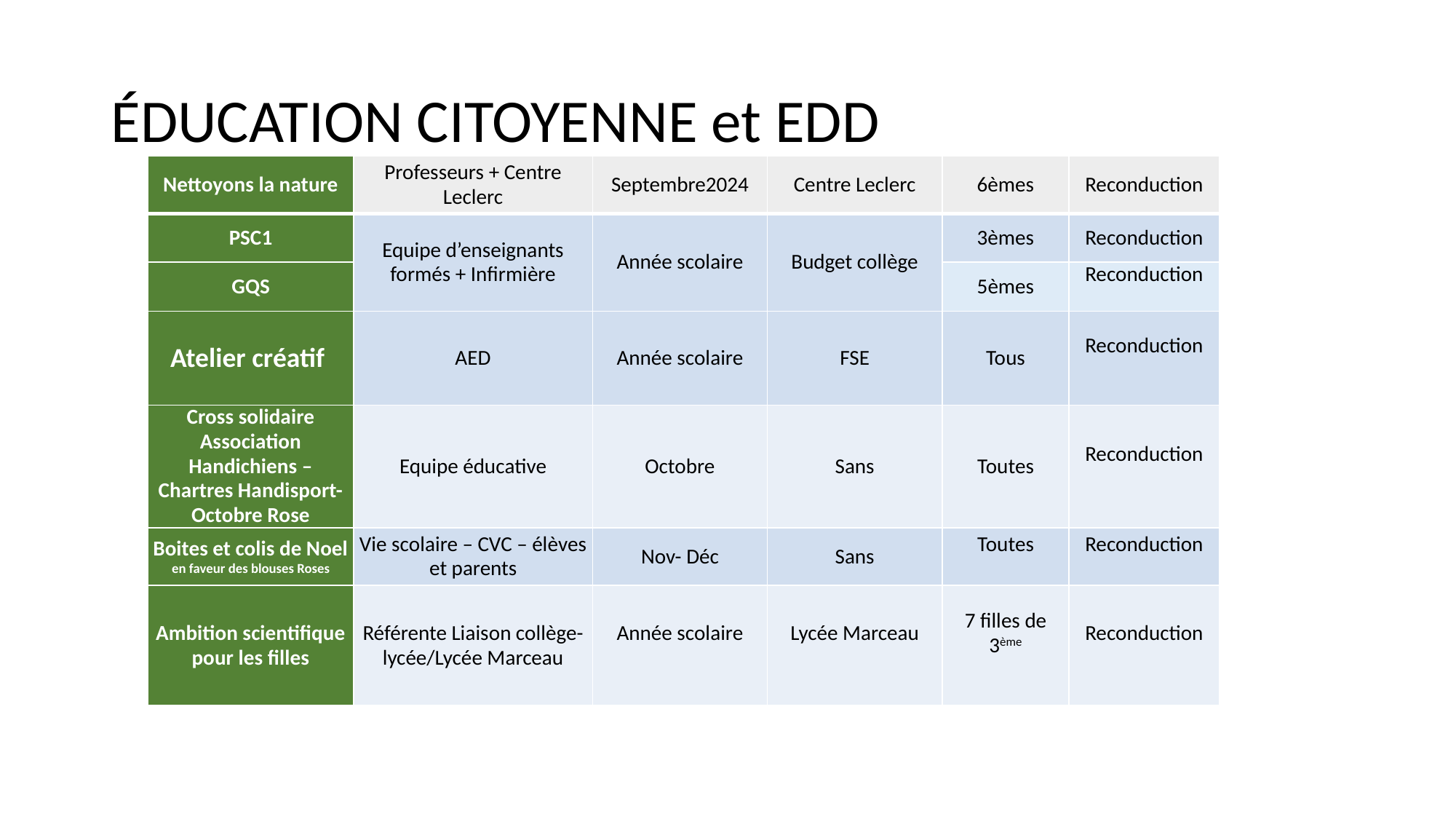

# ÉDUCATION CITOYENNE et EDD
| Nettoyons la nature | Professeurs + Centre Leclerc | Septembre2024 | Centre Leclerc | 6èmes | Reconduction |
| --- | --- | --- | --- | --- | --- |
| PSC1 | Equipe d’enseignants formés + Infirmière | Année scolaire | Budget collège | 3èmes | Reconduction |
| GQS |  |  |  | 5èmes | Reconduction |
| Atelier créatif | AED | Année scolaire | FSE | Tous | Reconduction |
| Cross solidaire Association Handichiens – Chartres Handisport- Octobre Rose | Equipe éducative | Octobre | Sans | Toutes | Reconduction |
| Boites et colis de Noel en faveur des blouses Roses | Vie scolaire – CVC – élèves et parents | Nov- Déc | Sans | Toutes | Reconduction |
| Ambition scientifique pour les filles | Référente Liaison collège- lycée/Lycée Marceau | Année scolaire | Lycée Marceau | 7 filles de 3ème | Reconduction |